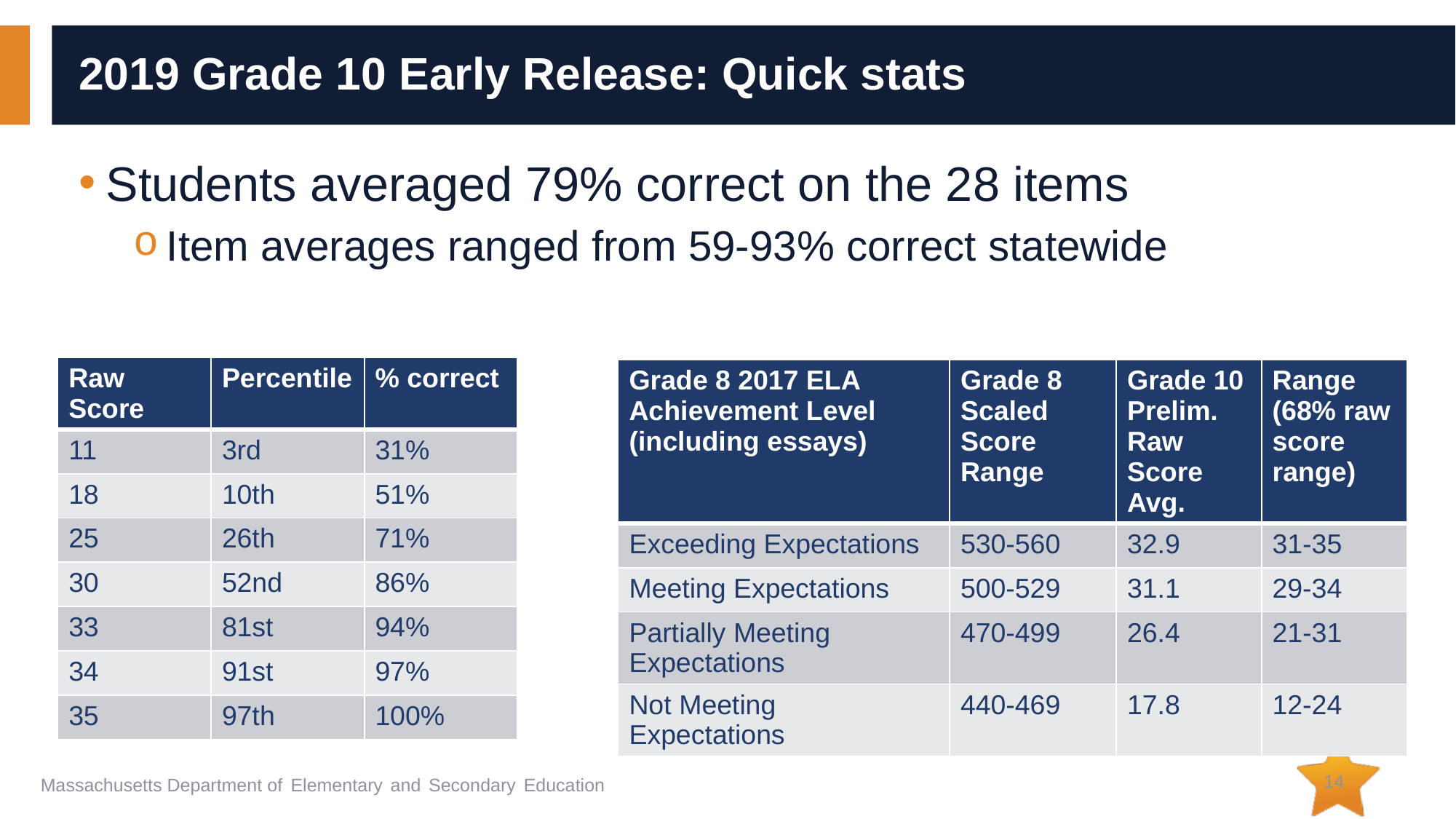

# 2019 Grade 10 Early Release: Quick stats
Students averaged 79% correct on the 28 items
Item averages ranged from 59-93% correct statewide

| Raw Score | Percentile | % correct |
| --- | --- | --- |
| 11 | 3rd | 31% |
| 18 | 10th | 51% |
| 25 | 26th | 71% |
| 30 | 52nd | 86% |
| 33 | 81st | 94% |
| 34 | 91st | 97% |
| 35 | 97th | 100% |
| Grade 8 2017 ELA Achievement Level (including essays) | Grade 8 Scaled Score Range | Grade 10 Prelim. Raw Score Avg. | Range (68% raw score range) |
| --- | --- | --- | --- |
| Exceeding Expectations | 530-560 | 32.9 | 31-35 |
| Meeting Expectations | 500-529 | 31.1 | 29-34 |
| Partially Meeting Expectations | 470-499 | 26.4 | 21-31 |
| Not Meeting Expectations | 440-469 | 17.8 | 12-24 |
14